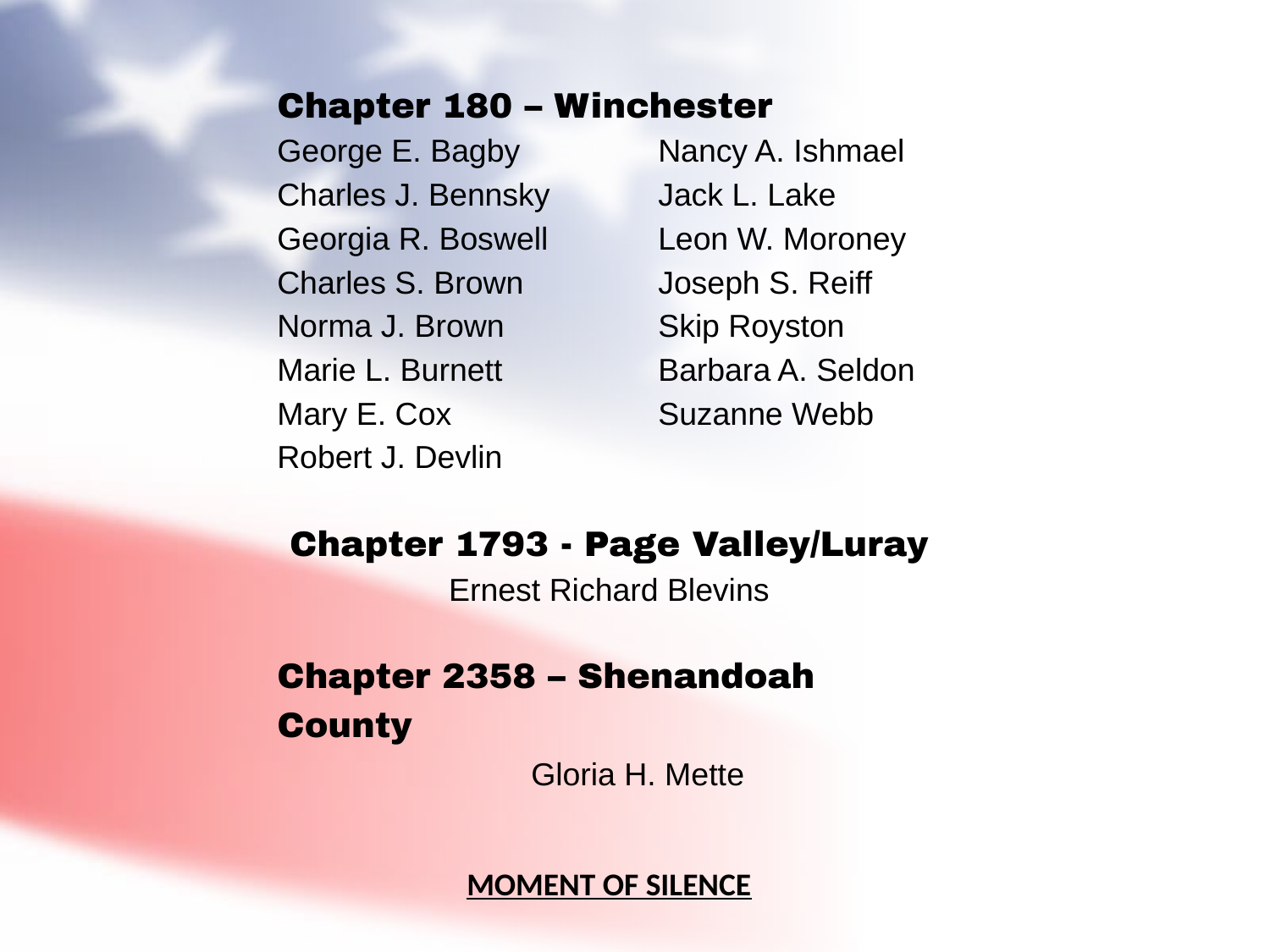

Chapter 180 – Winchester
George E. Bagby		Nancy A. Ishmael
Charles J. Bennsky	Jack L. Lake
Georgia R. Boswell	Leon W. Moroney
Charles S. Brown		Joseph S. Reiff
Norma J. Brown		Skip Royston
Marie L. Burnett		Barbara A. Seldon
Mary E. Cox		Suzanne Webb
Robert J. Devlin

Chapter 1793 - Page Valley/Luray
Ernest Richard Blevins

Chapter 2358 – Shenandoah County
		Gloria H. Mette

MOMENT OF SILENCE